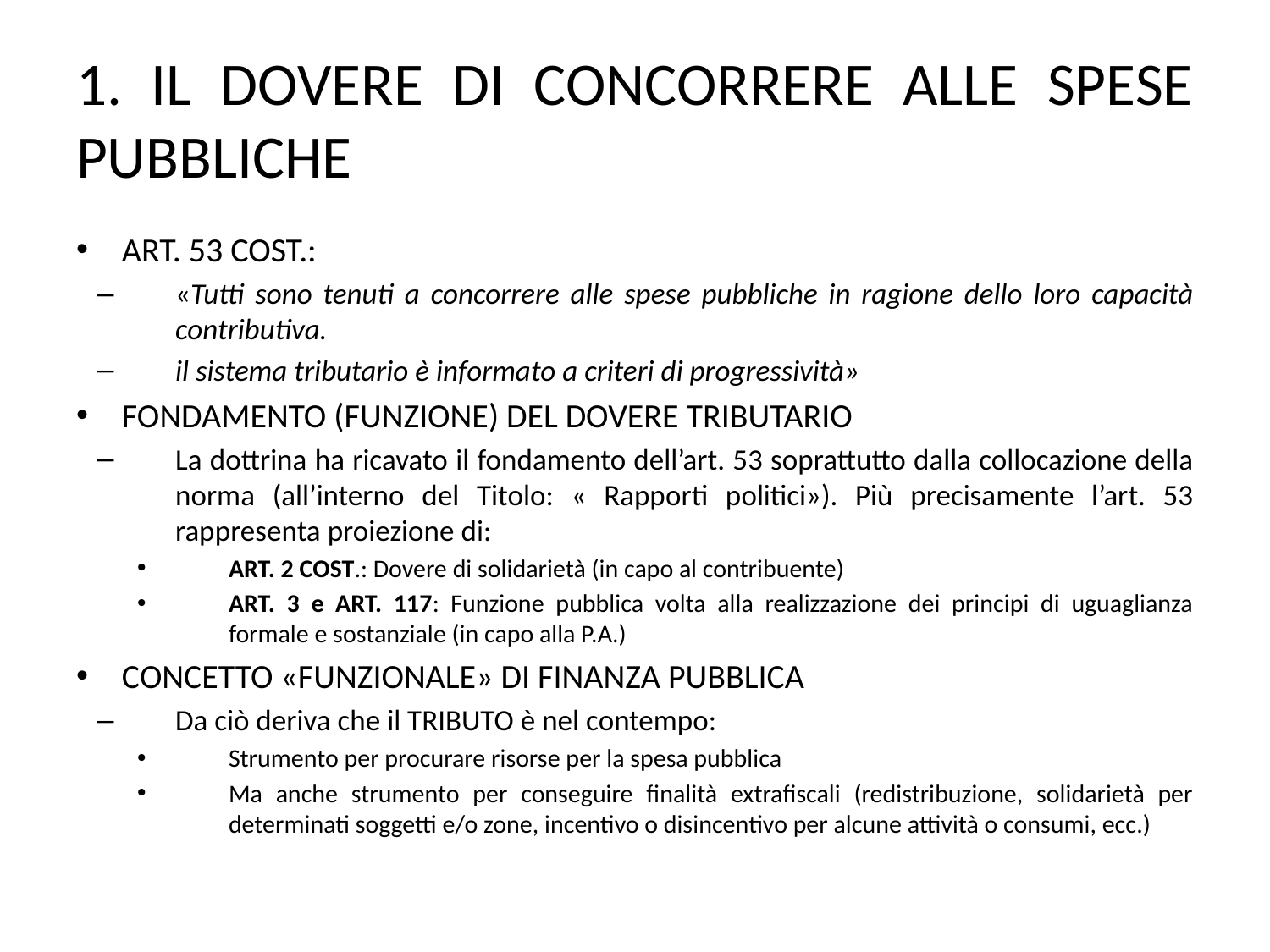

# 1. IL DOVERE DI CONCORRERE ALLE SPESE PUBBLICHE
ART. 53 COST.:
«Tutti sono tenuti a concorrere alle spese pubbliche in ragione dello loro capacità contributiva.
il sistema tributario è informato a criteri di progressività»
FONDAMENTO (FUNZIONE) DEL DOVERE TRIBUTARIO
La dottrina ha ricavato il fondamento dell’art. 53 soprattutto dalla collocazione della norma (all’interno del Titolo: « Rapporti politici»). Più precisamente l’art. 53 rappresenta proiezione di:
ART. 2 COST.: Dovere di solidarietà (in capo al contribuente)
ART. 3 e ART. 117: Funzione pubblica volta alla realizzazione dei principi di uguaglianza formale e sostanziale (in capo alla P.A.)
CONCETTO «FUNZIONALE» DI FINANZA PUBBLICA
Da ciò deriva che il TRIBUTO è nel contempo:
Strumento per procurare risorse per la spesa pubblica
Ma anche strumento per conseguire finalità extrafiscali (redistribuzione, solidarietà per determinati soggetti e/o zone, incentivo o disincentivo per alcune attività o consumi, ecc.)